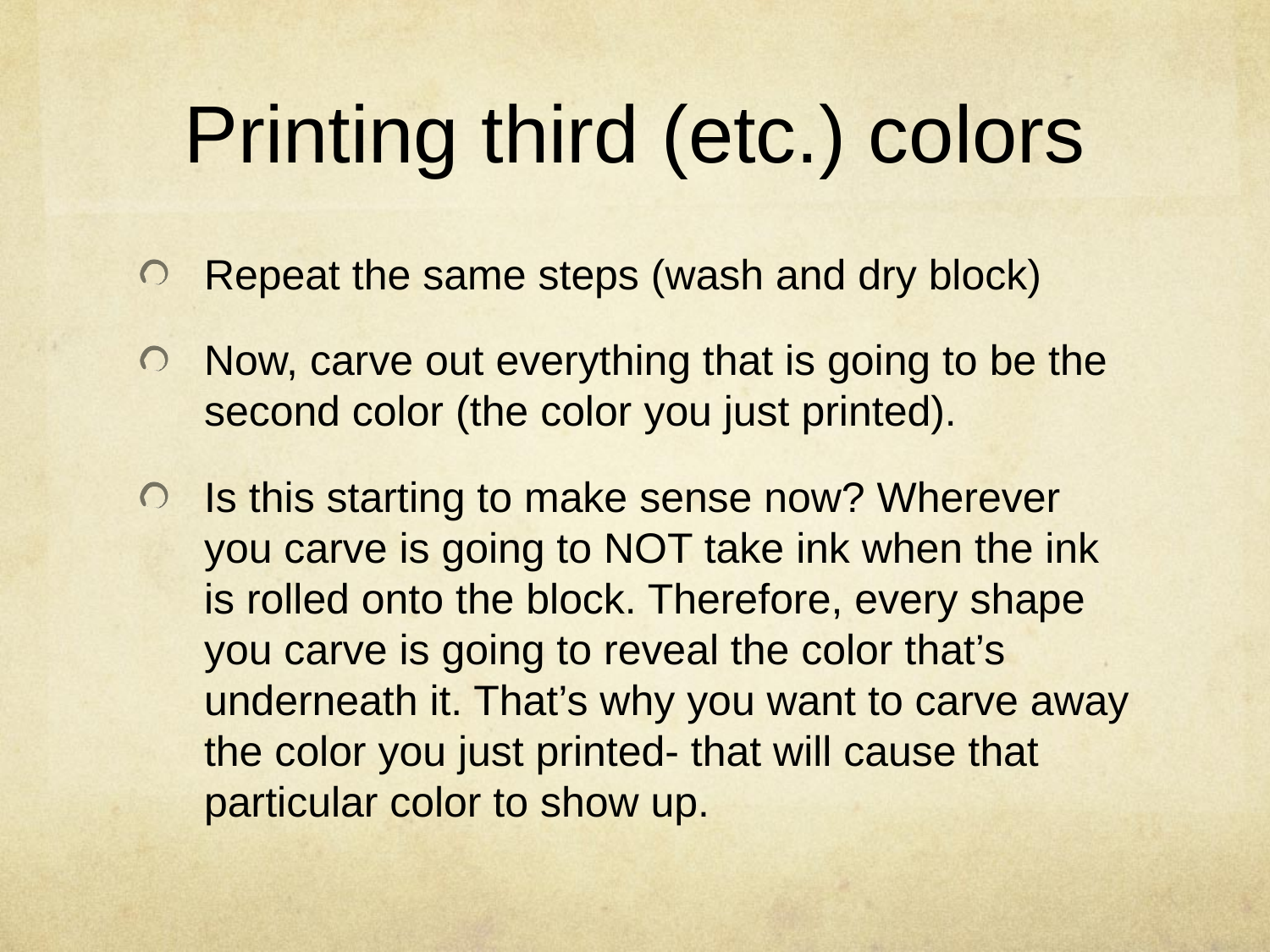

# Printing third (etc.) colors
Repeat the same steps (wash and dry block)
Now, carve out everything that is going to be the second color (the color you just printed).
Is this starting to make sense now? Wherever you carve is going to NOT take ink when the ink is rolled onto the block. Therefore, every shape you carve is going to reveal the color that’s underneath it. That’s why you want to carve away the color you just printed- that will cause that particular color to show up.